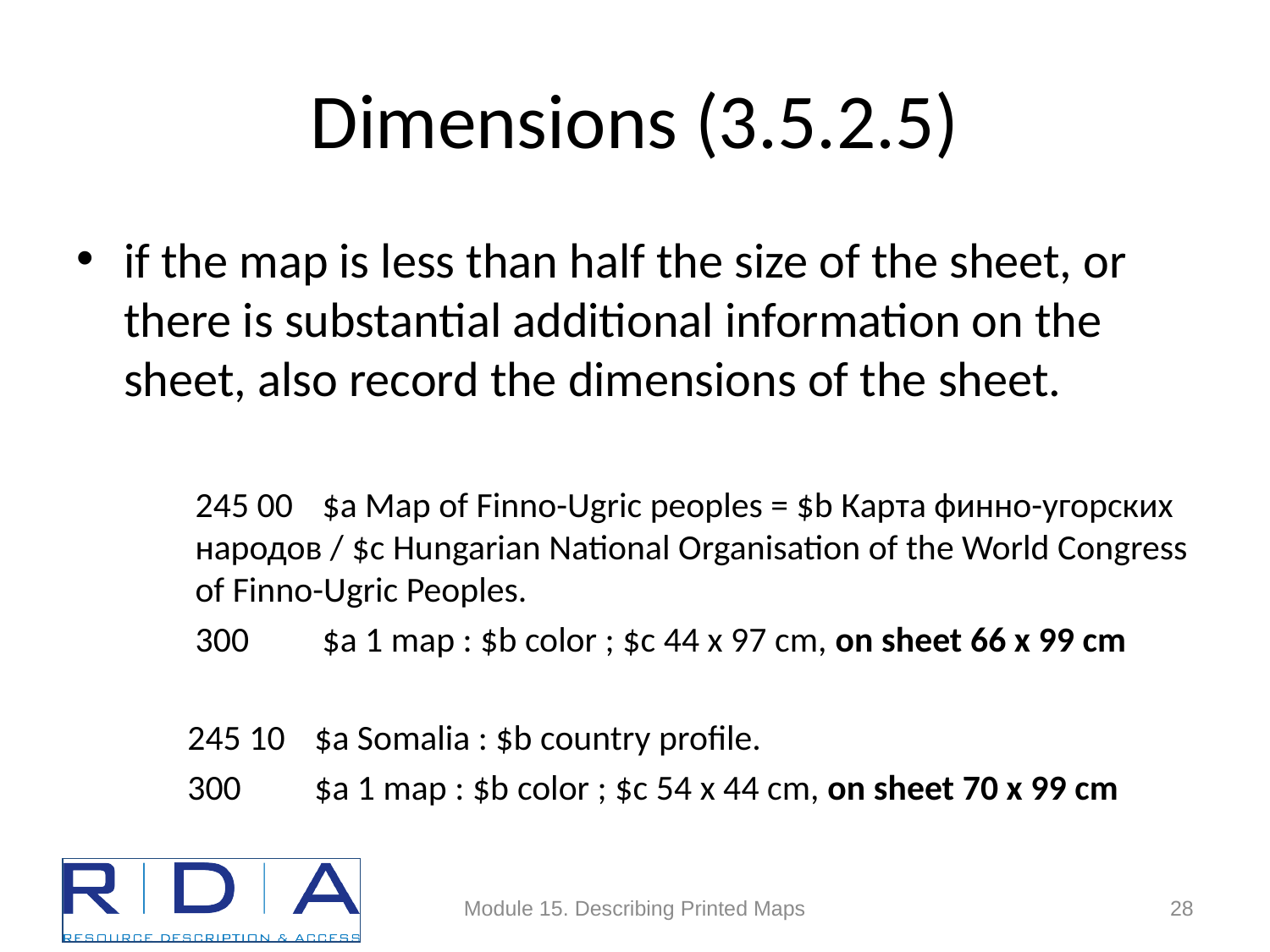

# Dimensions (3.5.2.5)
if the map is less than half the size of the sheet, or there is substantial additional information on the sheet, also record the dimensions of the sheet.

245 00 	$a Map of Finno-Ugric peoples = $b Карта финно-угорских народов / $c Hungarian National Organisation of the World Congress of Finno-Ugric Peoples.
300	$a 1 map : $b color ; $c 44 x 97 cm, on sheet 66 x 99 cm

245 10 	$a Somalia : $b country profile.
300	$a 1 map : $b color ; $c 54 x 44 cm, on sheet 70 x 99 cm

Module 15. Describing Printed Maps
28